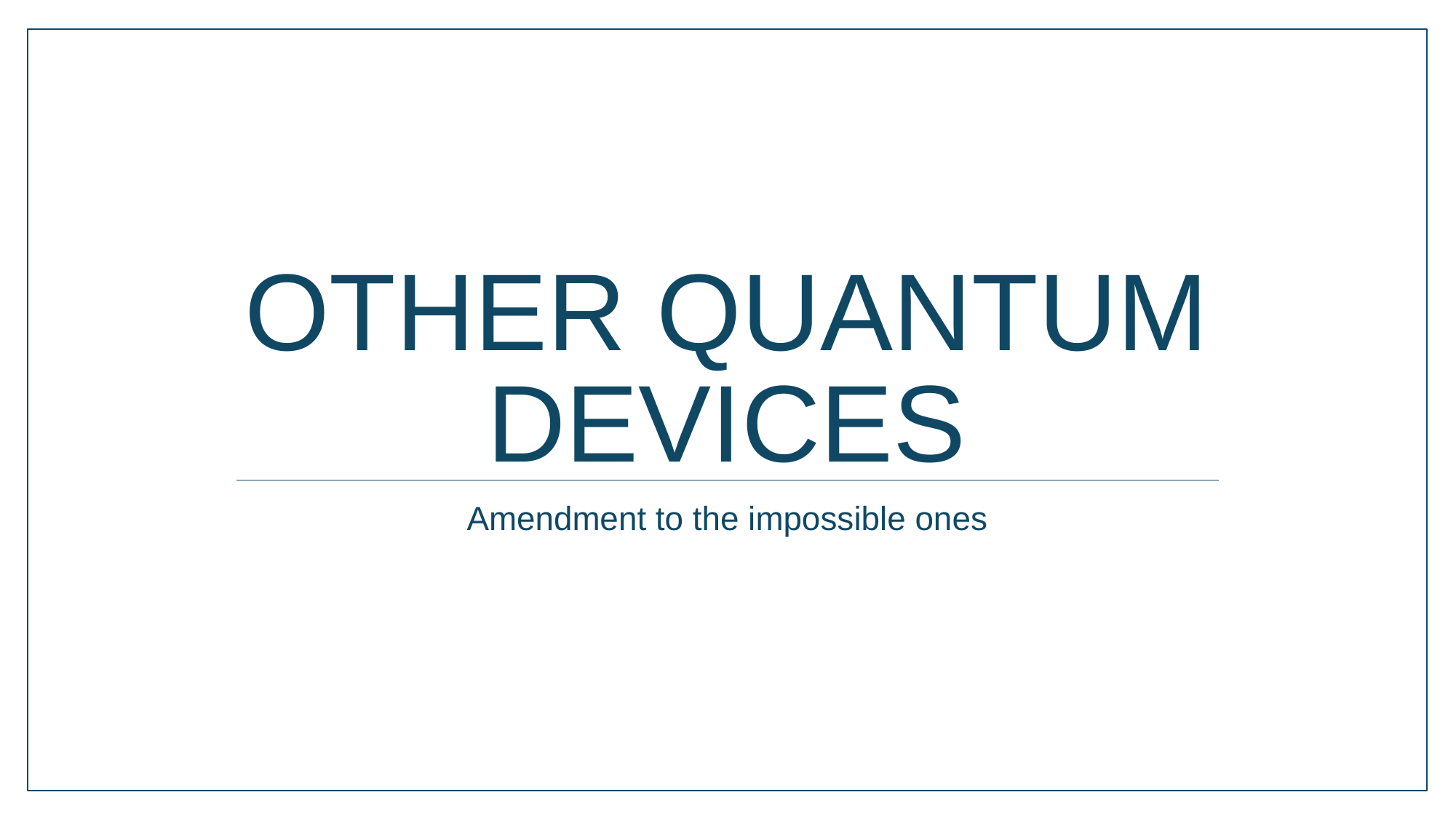

# Other quantum devices
Amendment to the impossible ones